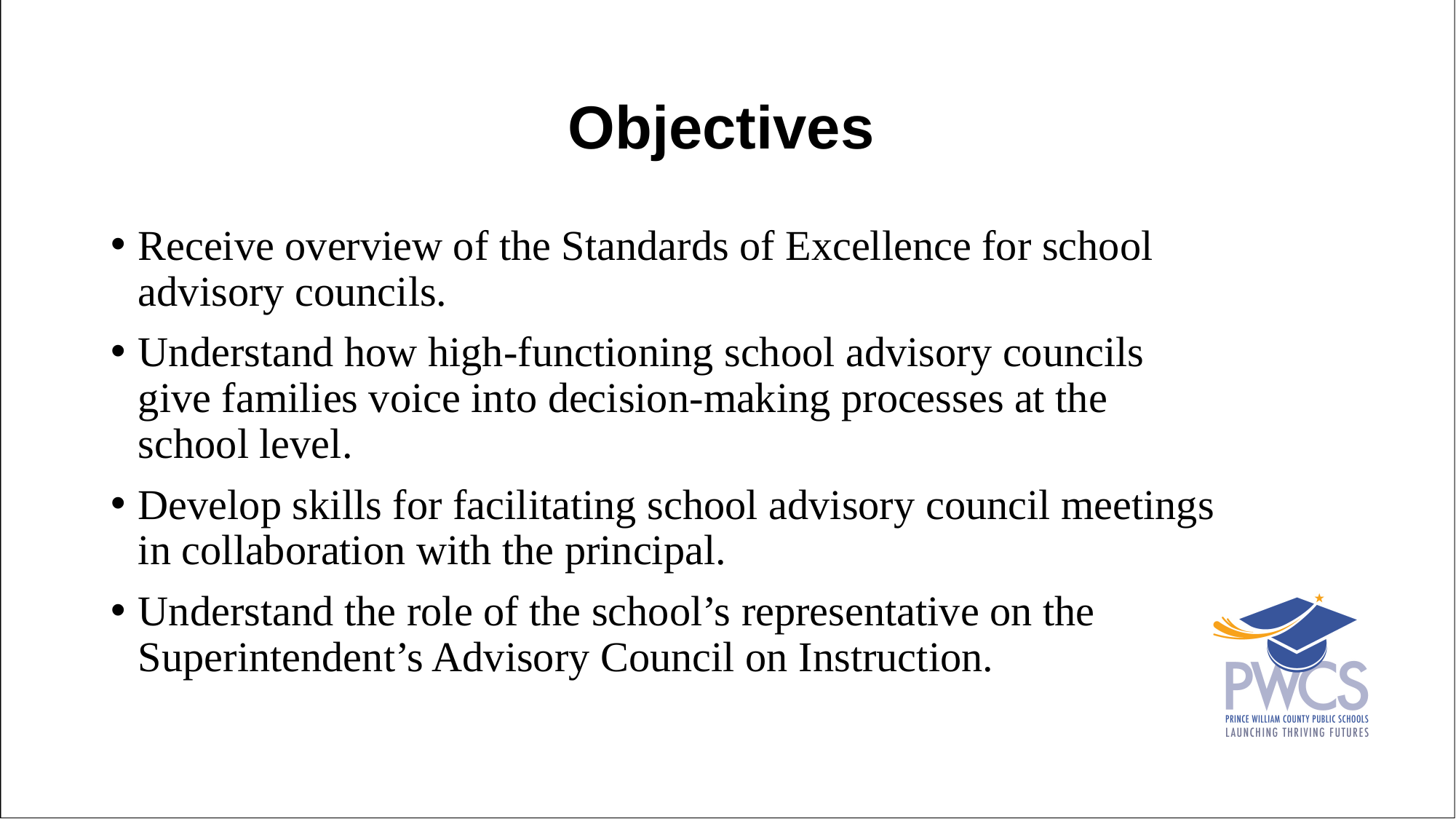

Objectives

Receive overview of the Standards of Excellence for school advisory councils.
Understand how high-functioning school advisory councils give families voice into decision-making processes at the school level.
Develop skills for facilitating school advisory council meetings in collaboration with the principal.
Understand the role of the school’s representative on the Superintendent’s Advisory Council on Instruction.